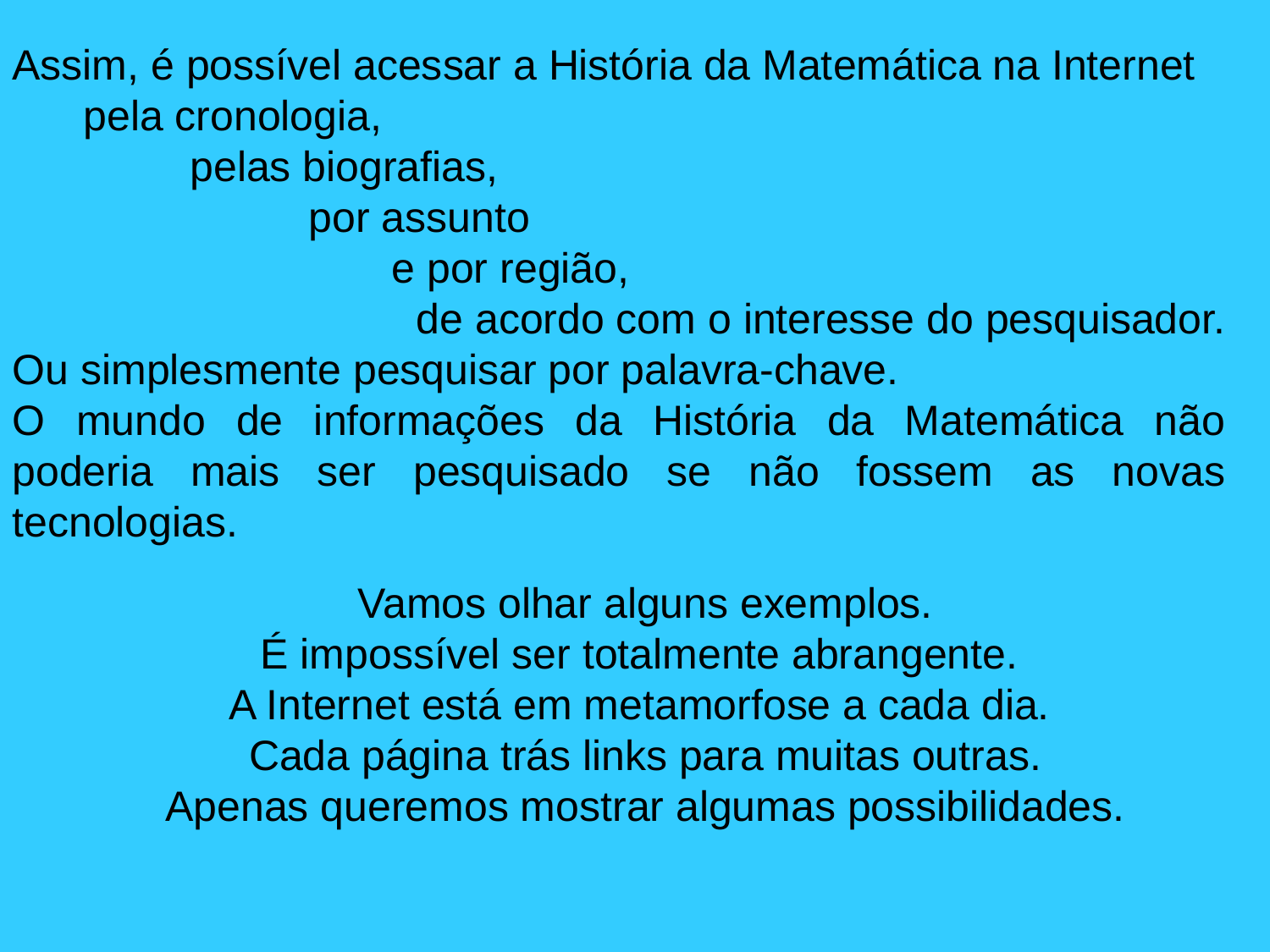

Assim, é possível acessar a História da Matemática na Internet
      pela cronologia,
               pelas biografias,
                         por assunto
                                e por região,
de acordo com o interesse do pesquisador.
Ou simplesmente pesquisar por palavra-chave.
O mundo de informações da História da Matemática não poderia mais ser pesquisado se não fossem as novas tecnologias.
Vamos olhar alguns exemplos.
É impossível ser totalmente abrangente.
A Internet está em metamorfose a cada dia.
Cada página trás links para muitas outras.
Apenas queremos mostrar algumas possibilidades.